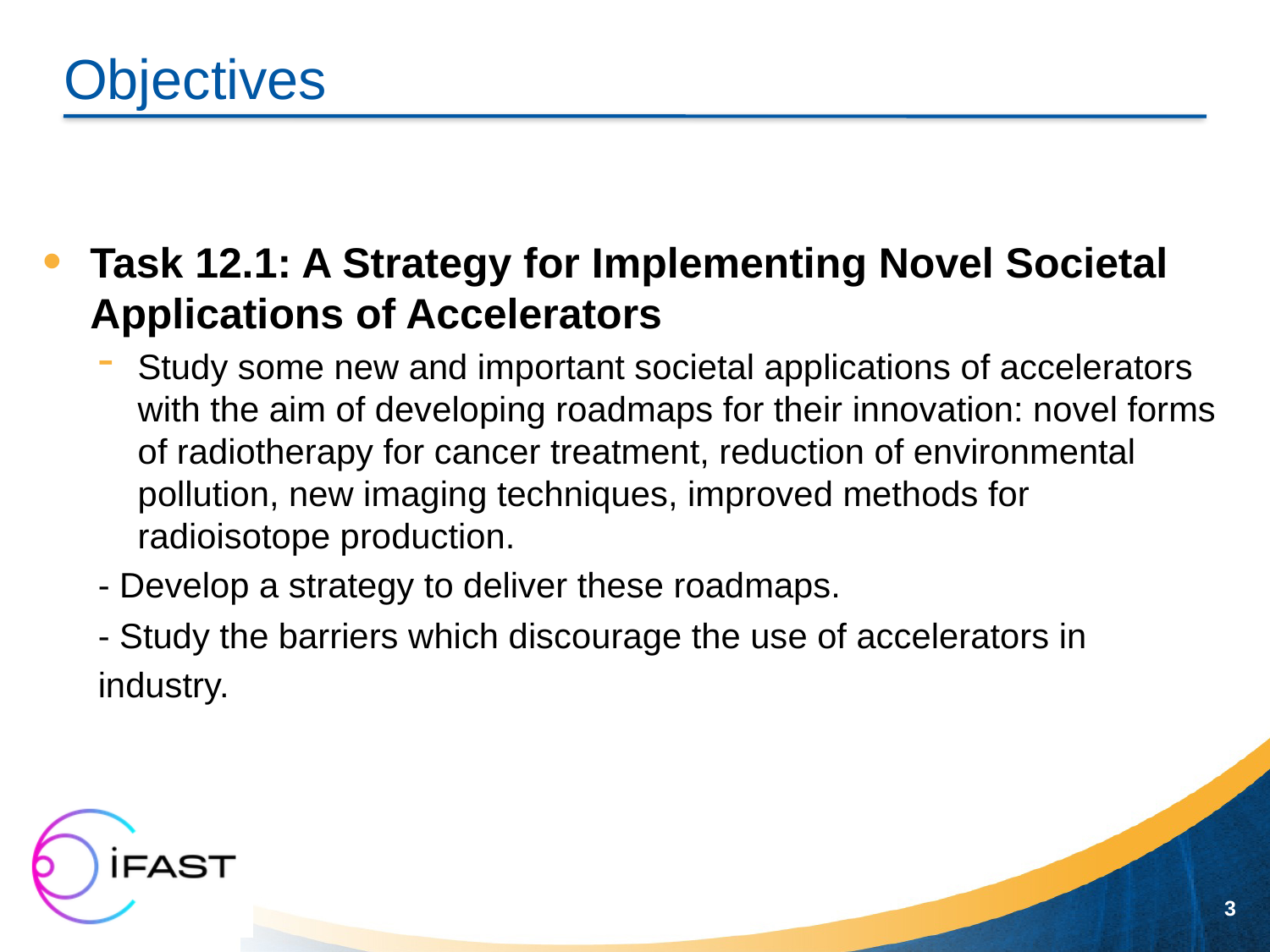

# Objectives

Task 12.1: A Strategy for Implementing Novel Societal Applications of Accelerators
Study some new and important societal applications of accelerators with the aim of developing roadmaps for their innovation: novel forms of radiotherapy for cancer treatment, reduction of environmental pollution, new imaging techniques, improved methods for radioisotope production.
- Develop a strategy to deliver these roadmaps.
- Study the barriers which discourage the use of accelerators in industry.

3